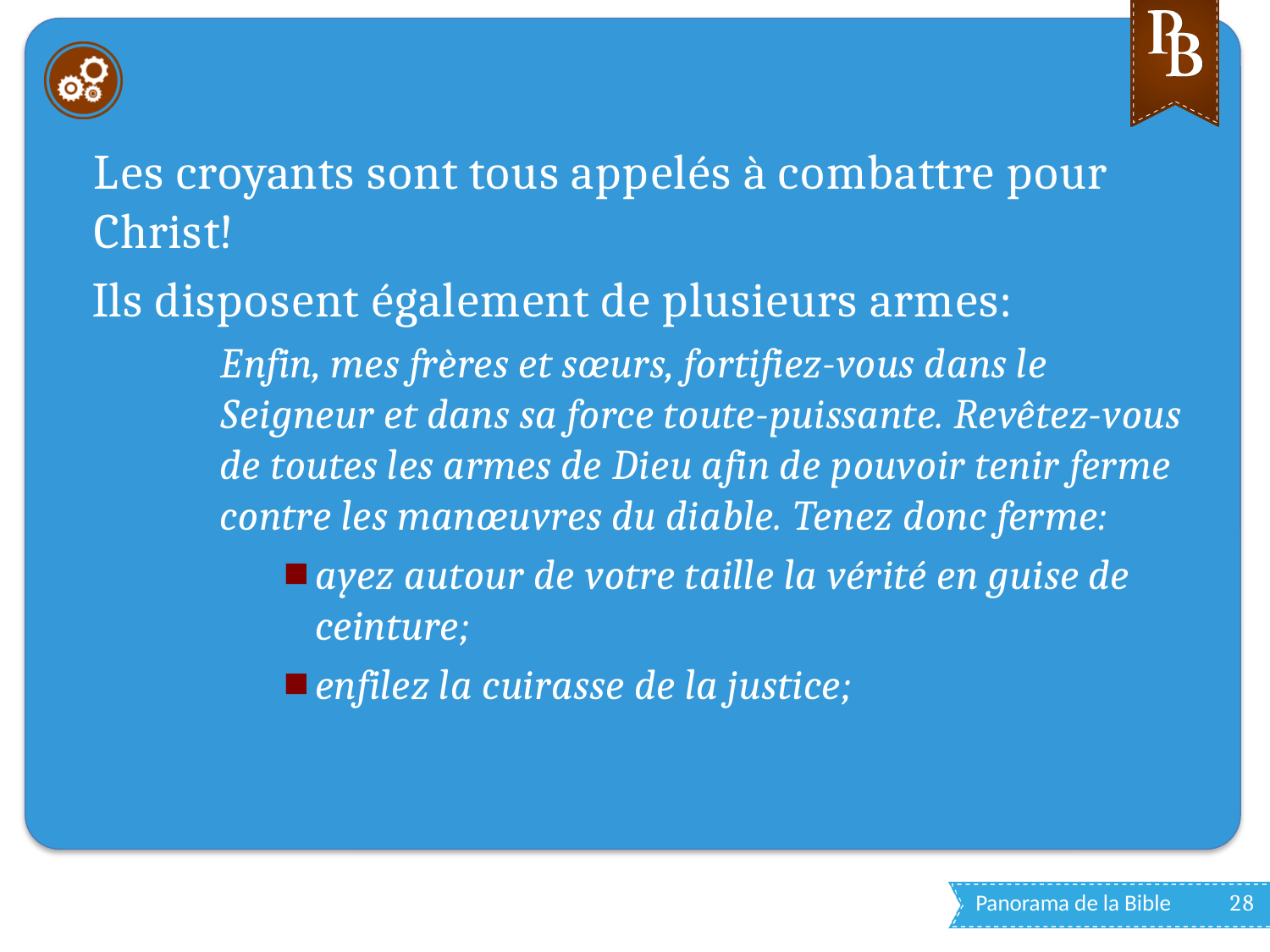

#
Les croyants sont tous appelés à combattre pour Christ!
Ils disposent également de plusieurs armes:
Enfin, mes frères et sœurs, fortifiez-vous dans le Seigneur et dans sa force toute-puissante. Revêtez-vous de toutes les armes de Dieu afin de pouvoir tenir ferme contre les manœuvres du diable. Tenez donc ferme:
ayez autour de votre taille la vérité en guise de ceinture;
enfilez la cuirasse de la justice;